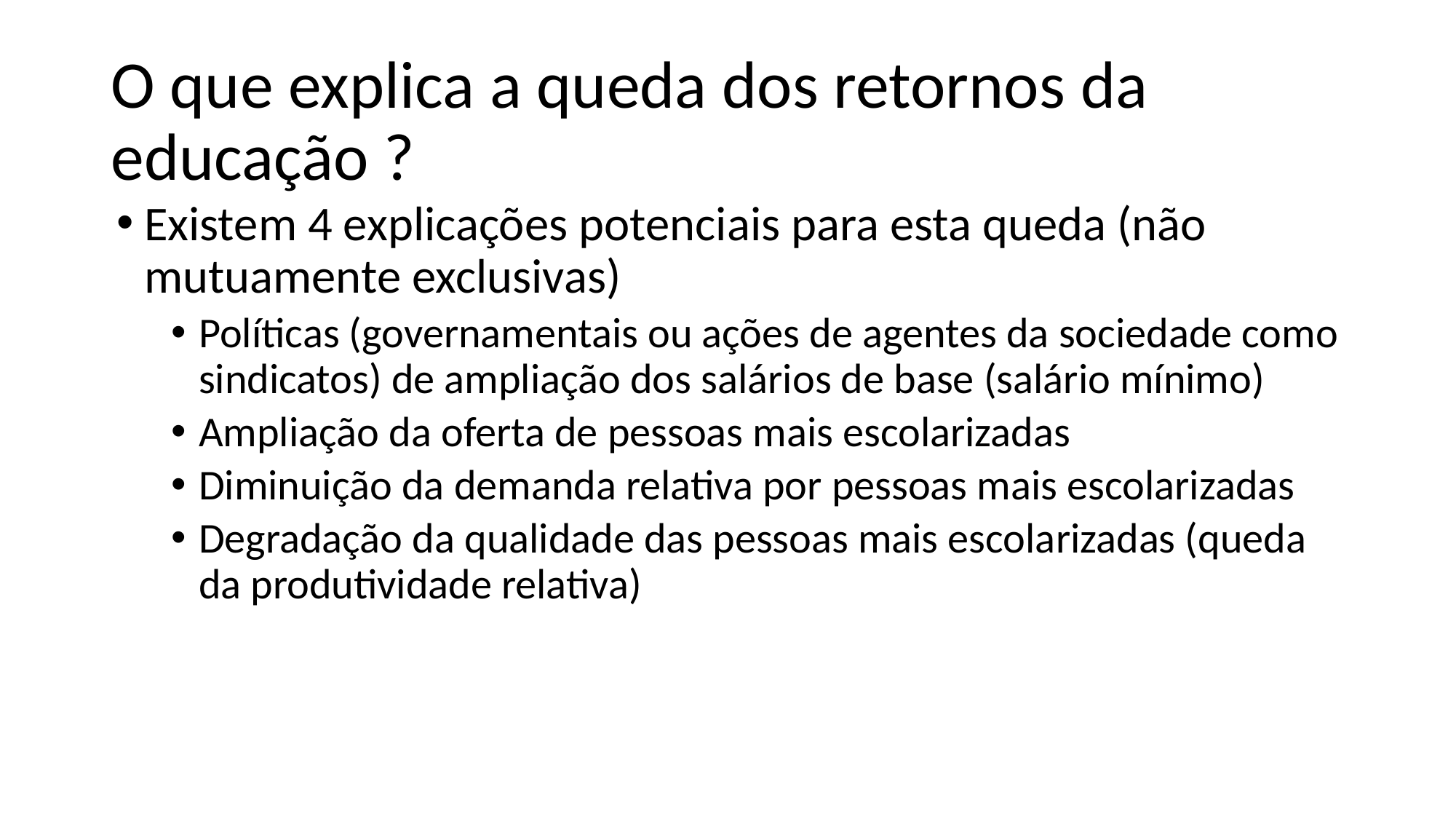

# O que explica a queda dos retornos da educação ?
Existem 4 explicações potenciais para esta queda (não  mutuamente exclusivas)
Políticas (governamentais ou ações de agentes da sociedade como sindicatos) de ampliação dos salários de base (salário mínimo)
Ampliação da oferta de pessoas mais escolarizadas
Diminuição da demanda relativa por pessoas mais escolarizadas
Degradação da qualidade das pessoas mais escolarizadas (queda da produtividade relativa)